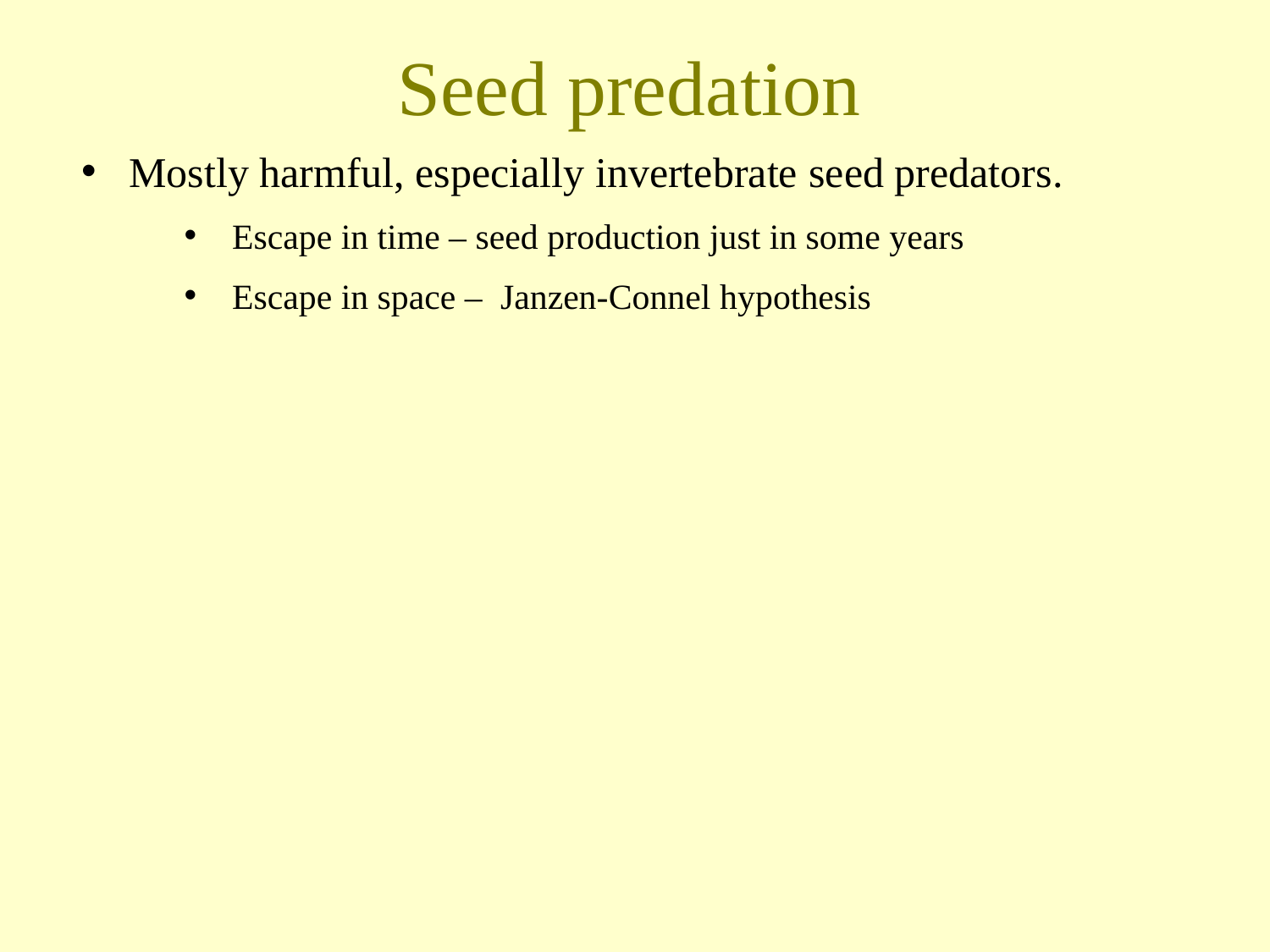

Seed predation
Mostly harmful, especially invertebrate seed predators.
Escape in time – seed production just in some years
Escape in space –  Janzen-Connel hypothesis